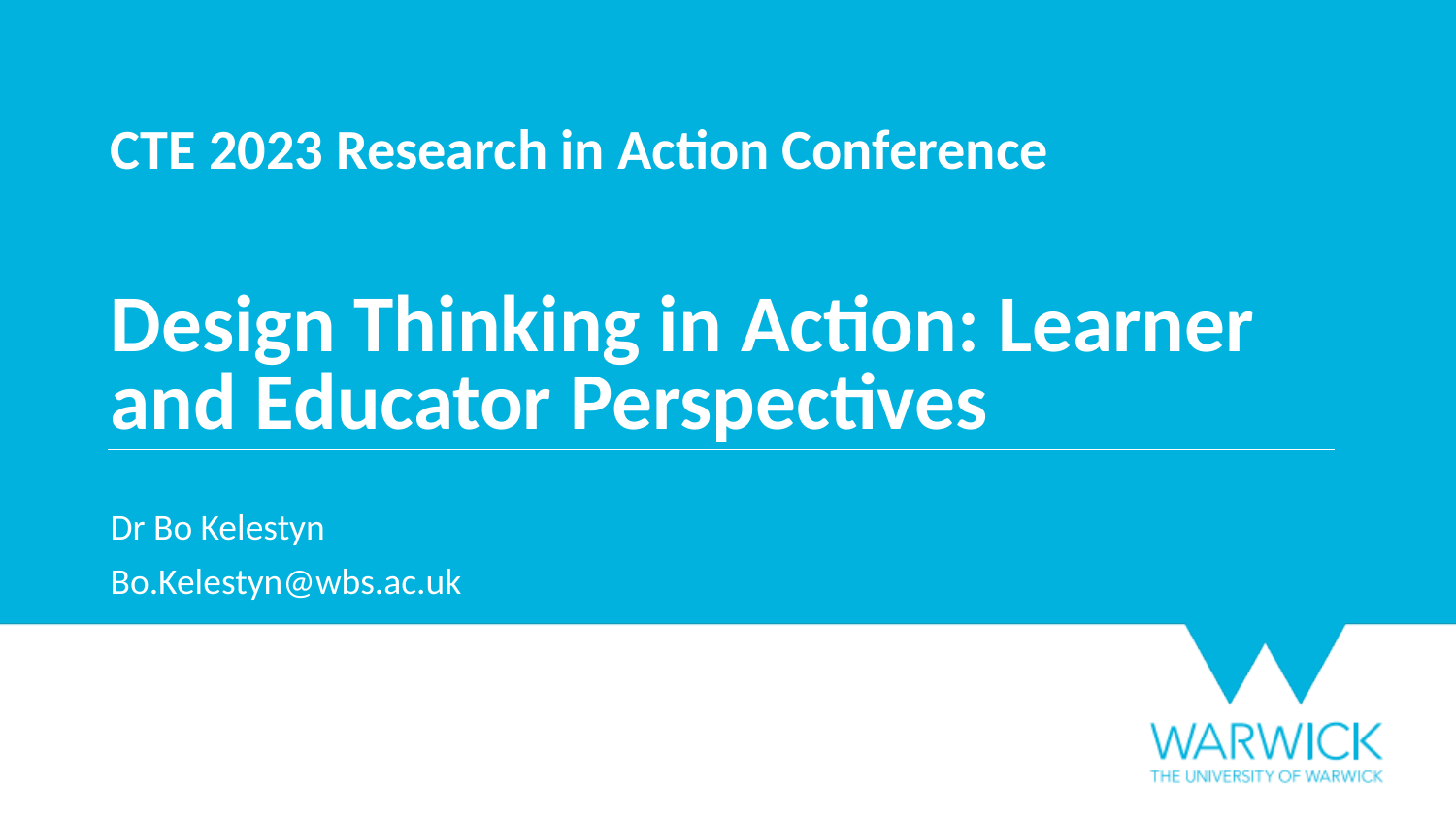

# CTE 2023 Research in Action Conference Design Thinking in Action: Learner and Educator Perspectives
Dr Bo Kelestyn
Bo.Kelestyn@wbs.ac.uk